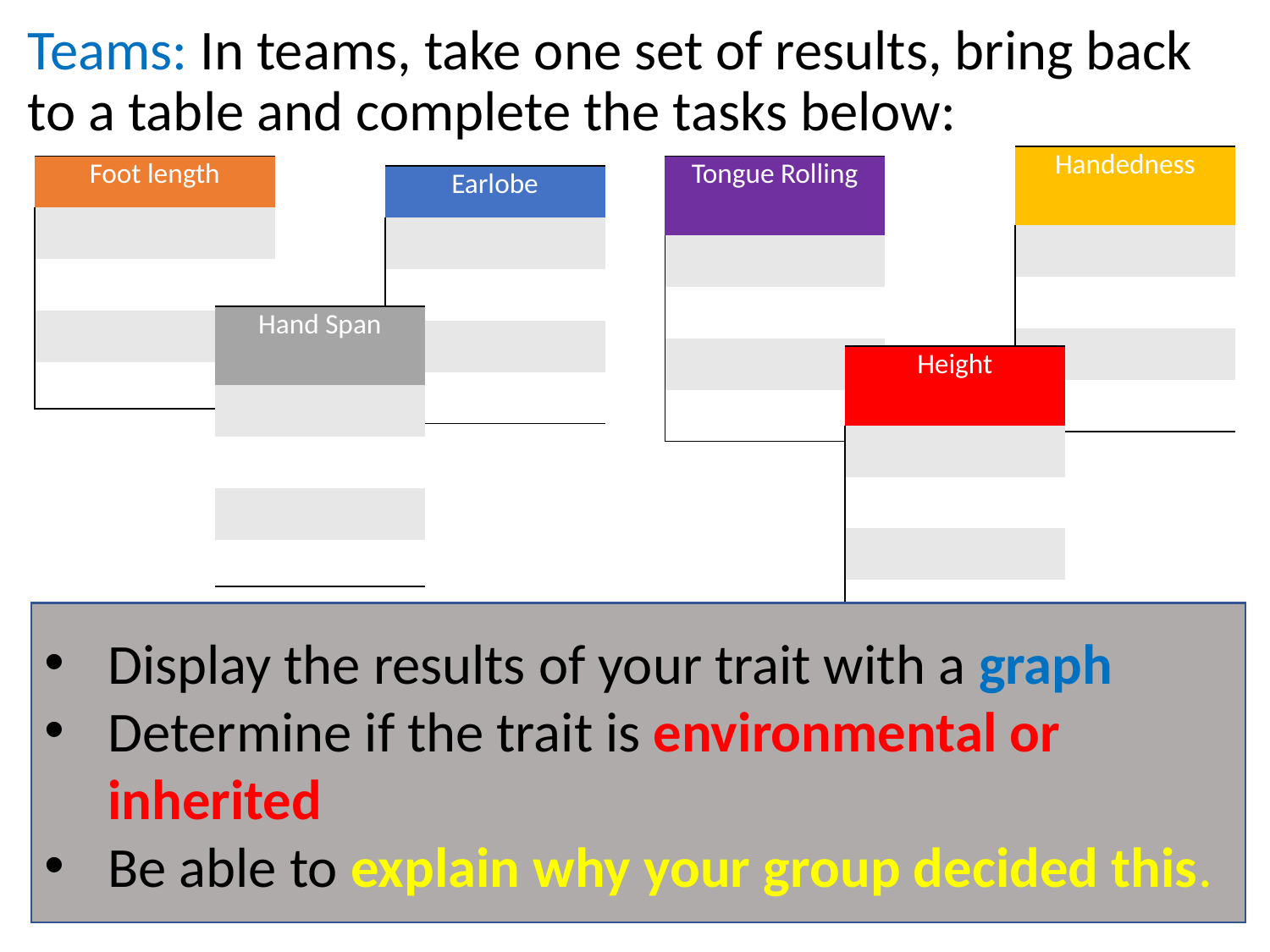

# Teams: In teams, take one set of results, bring back to a table and complete the tasks below:
| Handedness |
| --- |
|  |
|  |
|  |
|  |
| Foot length |
| --- |
|  |
|  |
|  |
|  |
| Tongue Rolling |
| --- |
|  |
|  |
|  |
|  |
| Earlobe |
| --- |
|  |
|  |
|  |
|  |
| Hand Span |
| --- |
|  |
|  |
|  |
|  |
| Height |
| --- |
|  |
|  |
|  |
|  |
Display the results of your trait with a graph
Determine if the trait is environmental or inherited
Be able to explain why your group decided this.